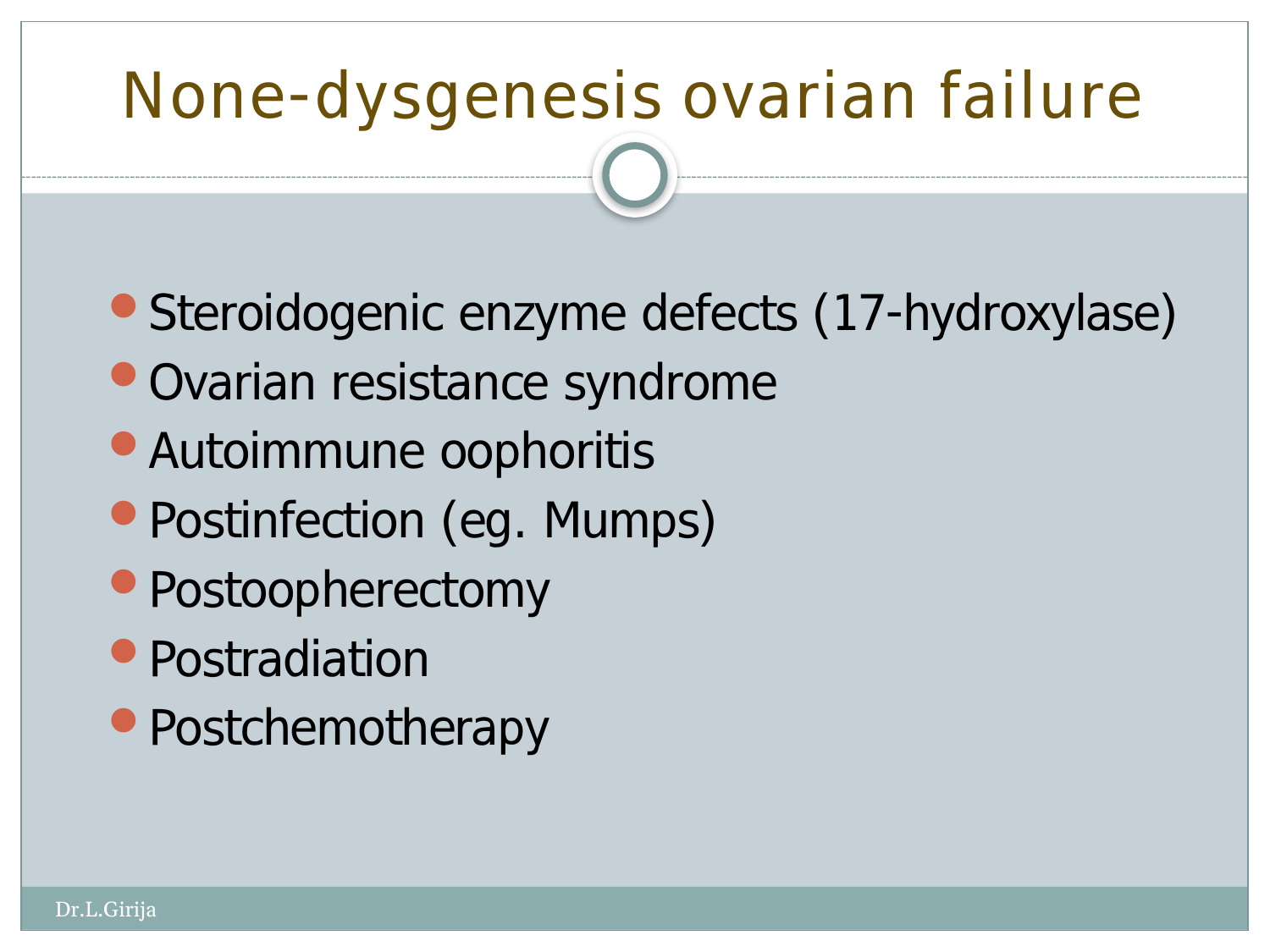

# None-dysgenesis ovarian failure
Steroidogenic enzyme defects (17-hydroxylase)
Ovarian resistance syndrome
Autoimmune oophoritis
Postinfection (eg. Mumps)
Postoopherectomy
Postradiation
Postchemotherapy
Dr.L.Girija